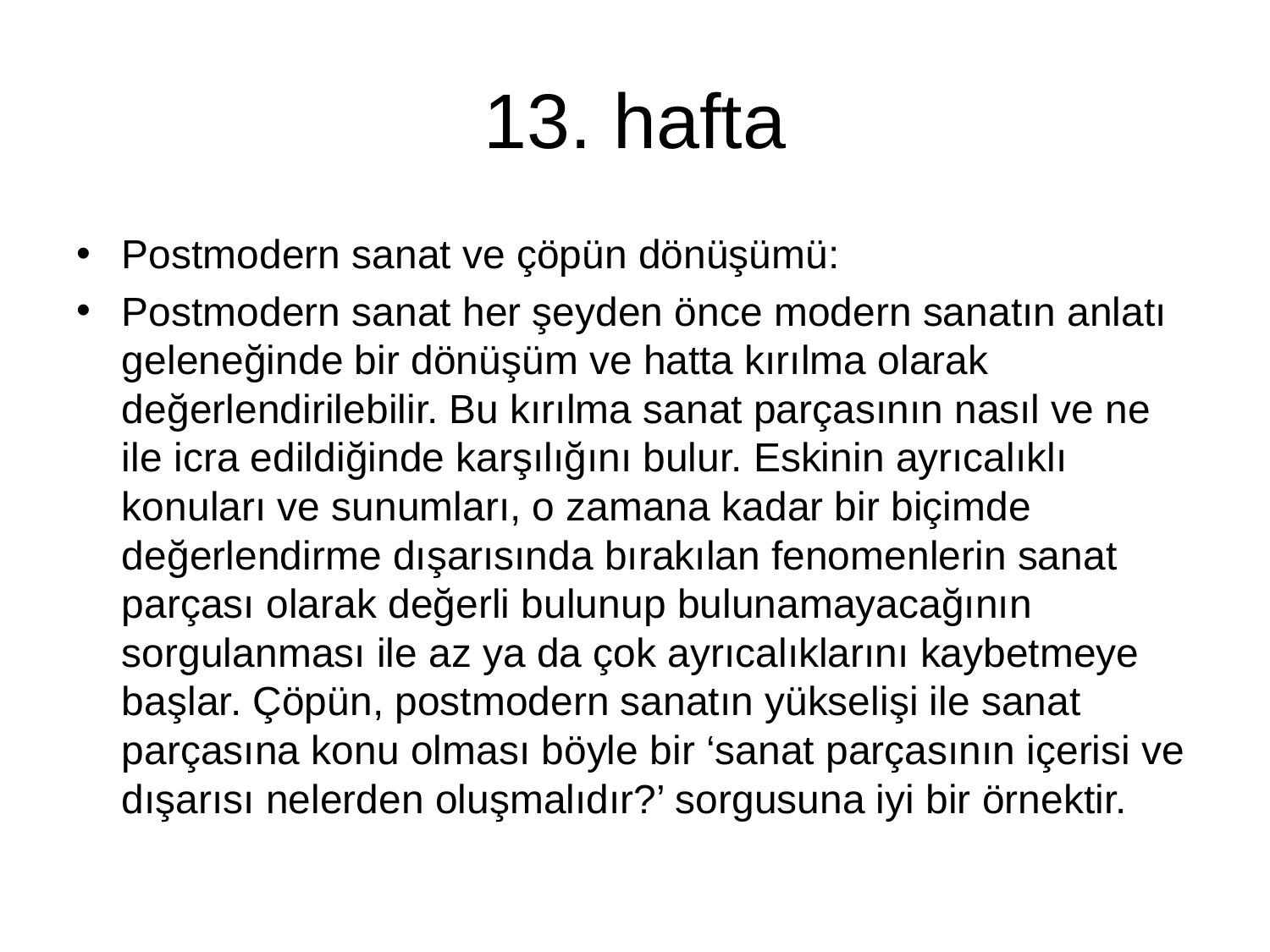

# 13. hafta
Postmodern sanat ve çöpün dönüşümü:
Postmodern sanat her şeyden önce modern sanatın anlatı geleneğinde bir dönüşüm ve hatta kırılma olarak değerlendirilebilir. Bu kırılma sanat parçasının nasıl ve ne ile icra edildiğinde karşılığını bulur. Eskinin ayrıcalıklı konuları ve sunumları, o zamana kadar bir biçimde değerlendirme dışarısında bırakılan fenomenlerin sanat parçası olarak değerli bulunup bulunamayacağının sorgulanması ile az ya da çok ayrıcalıklarını kaybetmeye başlar. Çöpün, postmodern sanatın yükselişi ile sanat parçasına konu olması böyle bir ‘sanat parçasının içerisi ve dışarısı nelerden oluşmalıdır?’ sorgusuna iyi bir örnektir.